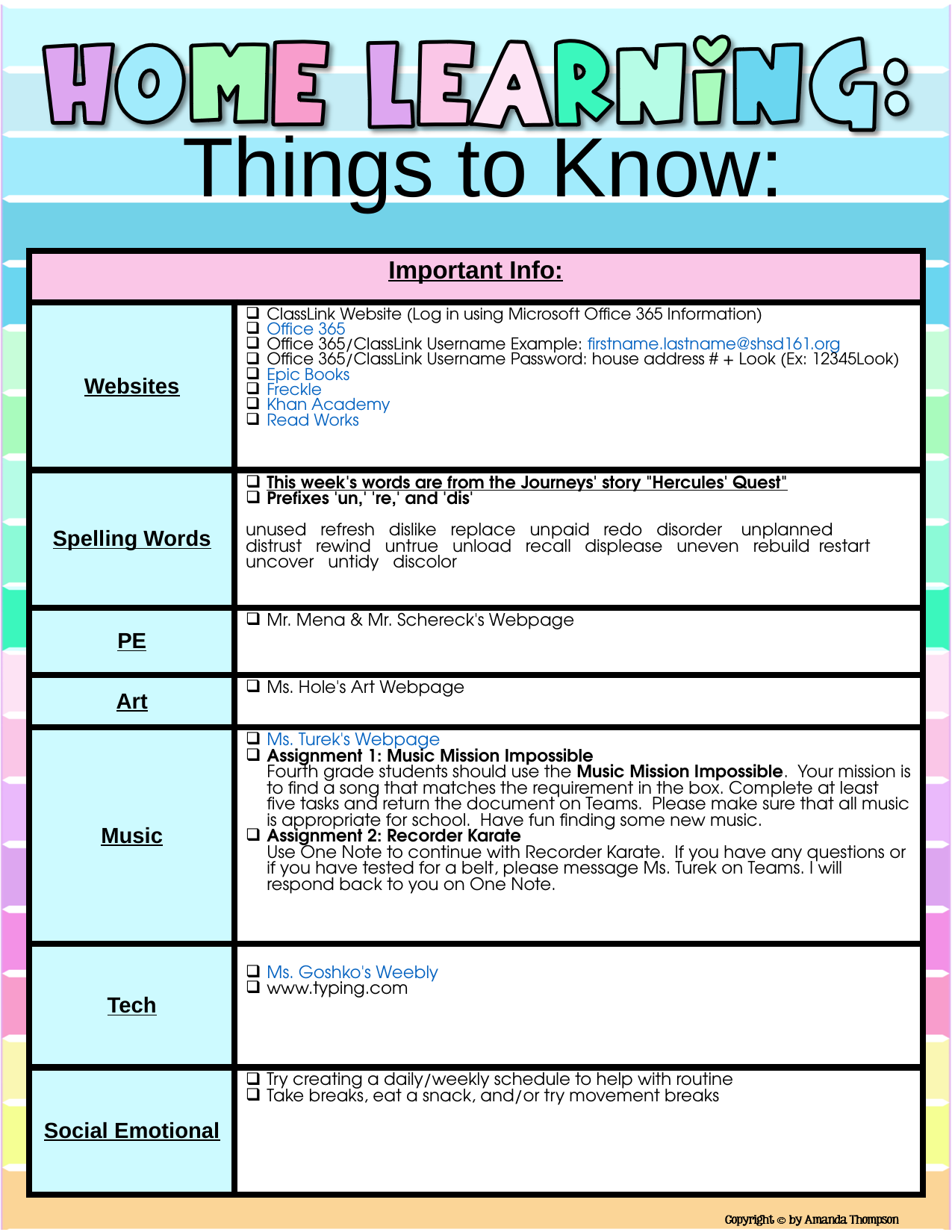

Things to Know:
| Important Info: |  |
| --- | --- |
| Websites | ClassLink Website (Log in using Microsoft Office 365 Information) Office 365 Office 365/ClassLink Username Example: firstname.lastname@shsd161.org Office 365/ClassLink Username Password: house address # + Look (Ex: 12345Look) Epic Books Freckle  Khan Academy Read Works |
| Spelling Words | This week's words are from the Journeys' story "Hercules' Quest" Prefixes 'un,' 're,' and 'dis'  unused   refresh   dislike   replace   unpaid   redo   disorder    unplanned    distrust   rewind   untrue   unload   recall   displease   uneven   rebuild  restart        uncover   untidy   discolor |
| PE | Mr. Mena & Mr. Schereck's Webpage |
| Art | Ms. Hole's Art Webpage |
| Music | Ms. Turek's Webpage Assignment 1: Music Mission Impossible  Fourth grade students should use the Music Mission Impossible.  Your mission is to find a song that matches the requirement in the box. Complete at least five tasks and return the document on Teams.  Please make sure that all music is appropriate for school.  Have fun finding some new music.  Assignment 2: Recorder Karate  Use One Note to continue with Recorder Karate.  If you have any questions or if you have tested for a belt, please message Ms. Turek on Teams. I will respond back to you on One Note. |
| Tech | Ms. Goshko's Weebly www.typing.com |
| Social Emotional | Try creating a daily/weekly schedule to help with routine Take breaks, eat a snack, and/or try movement breaks |